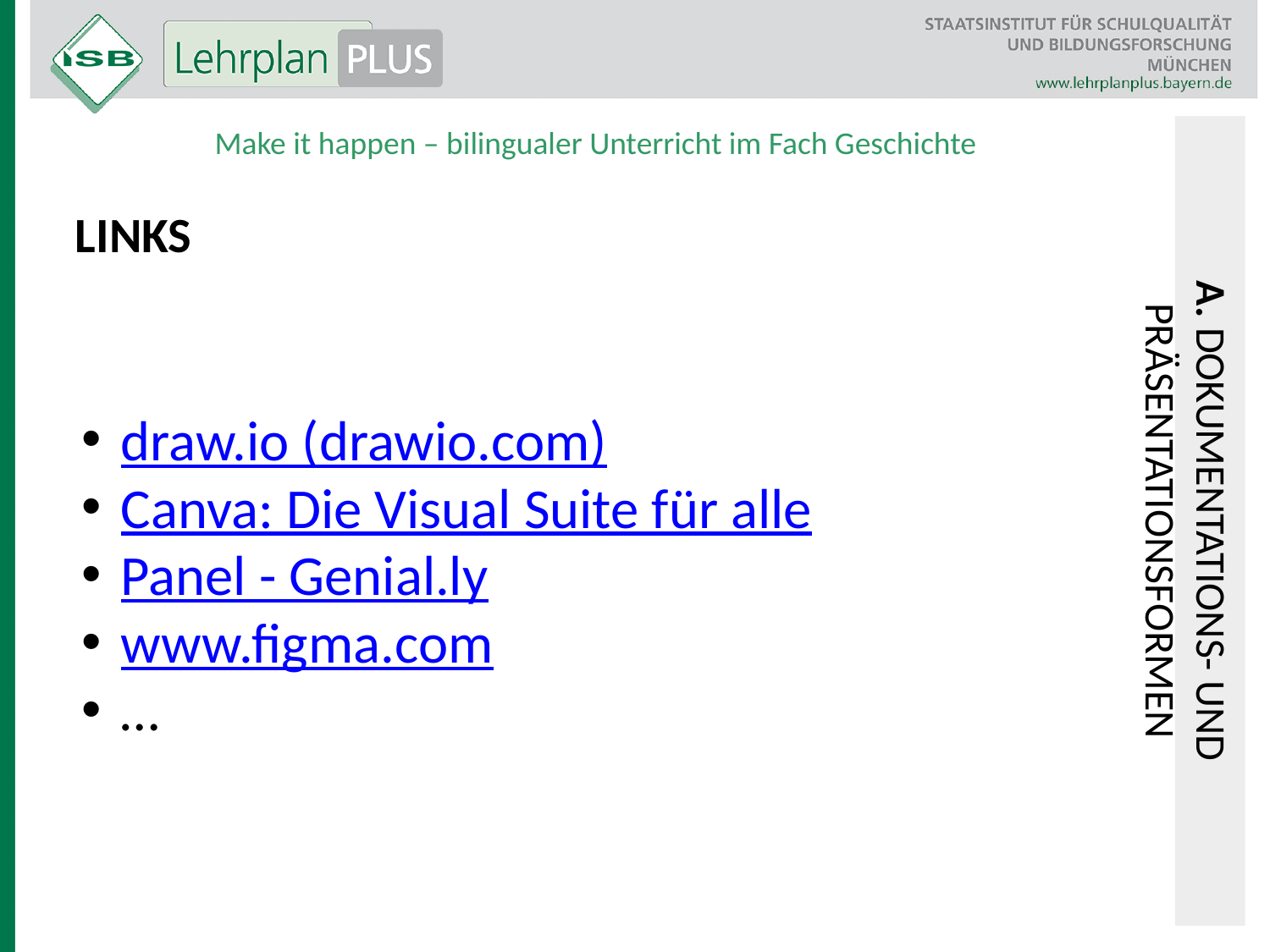

Make it happen – bilingualer Unterricht im Fach Geschichte
Links

draw.io (drawio.com)
Canva: Die Visual Suite für alle
Panel - Genial.ly
www.figma.com
…

A. Dokumentations- und Präsentationsformen